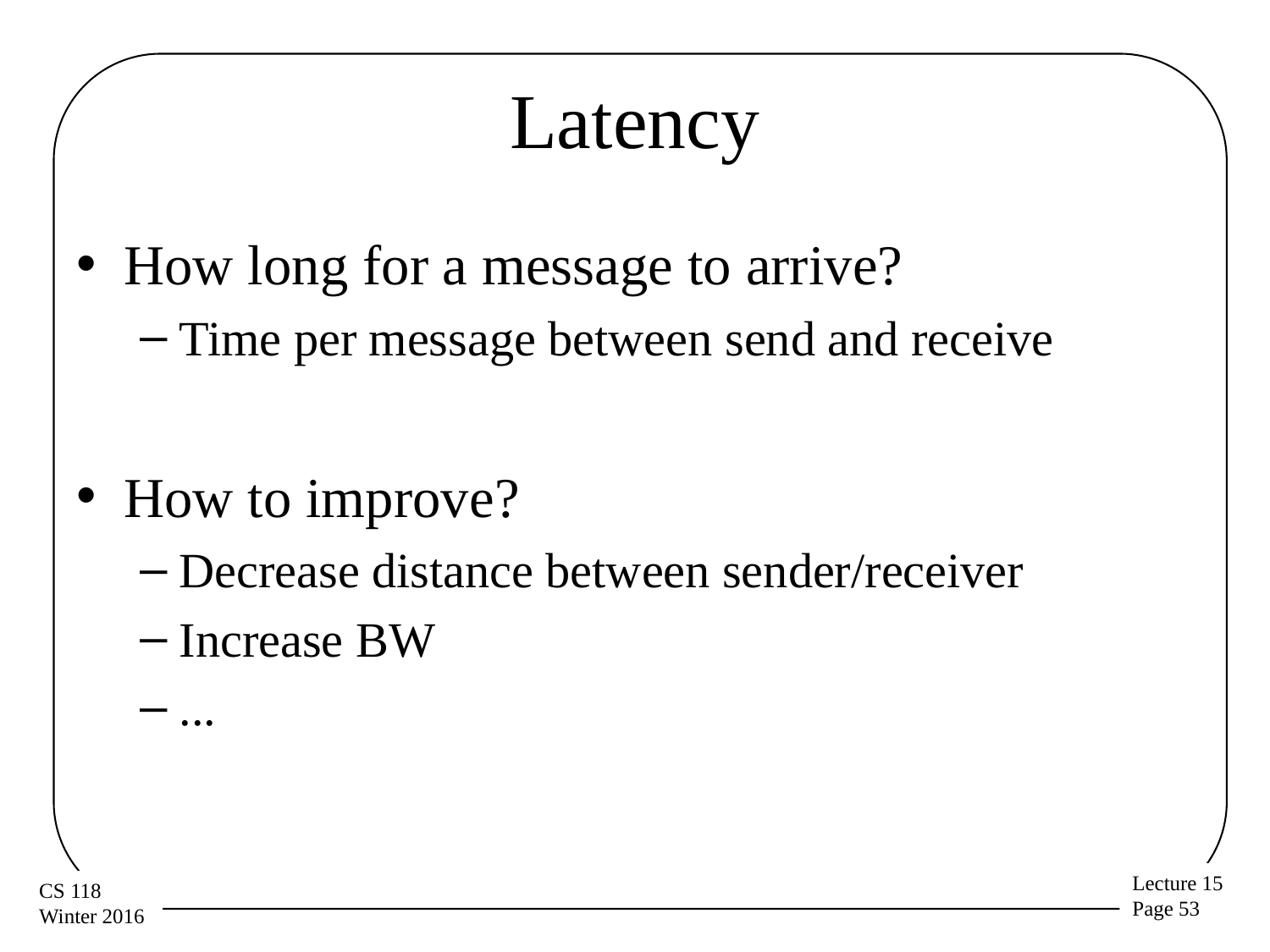

# Latency
How long for a message to arrive?
Time per message between send and receive

How to improve?
Decrease distance between sender/receiver
Increase BW
...